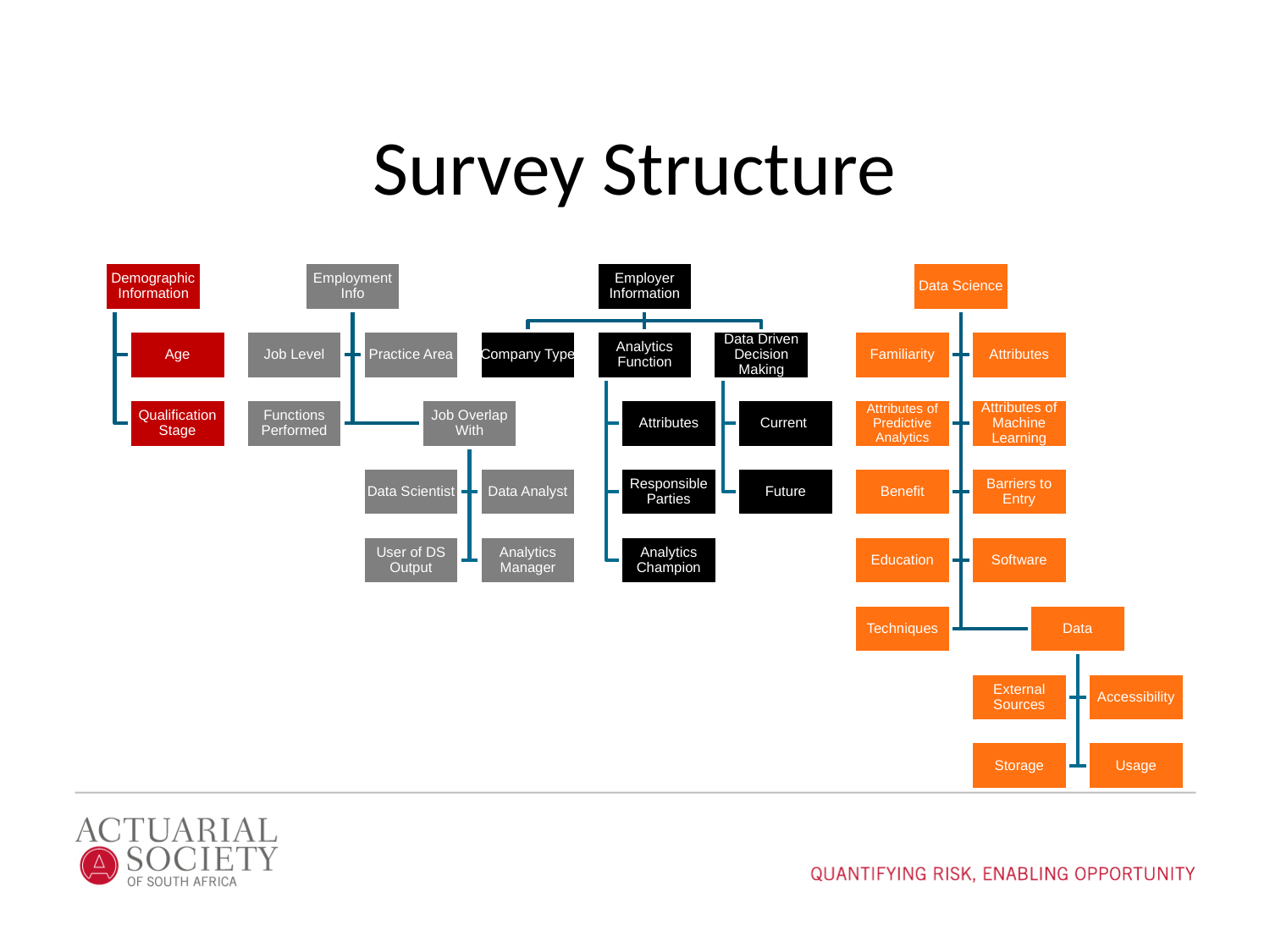

# Survey Structure
Demographic Information
Age
Qualification Stage
Employment Info
Job Level
Practice Area
Functions Performed
Job Overlap With
Data Scientist
Data Analyst
User of DS Output
Analytics Manager
Employer Information
Company Type
Analytics Function
Attributes
Responsible Parties
Analytics Champion
Data Driven Decision Making
Current
Future
Data Science
Familiarity
Attributes
Attributes of Predictive Analytics
Attributes of Machine Learning
Benefit
Barriers to Entry
Education
Software
Techniques
Data
External Sources
Accessibility
Storage
Usage